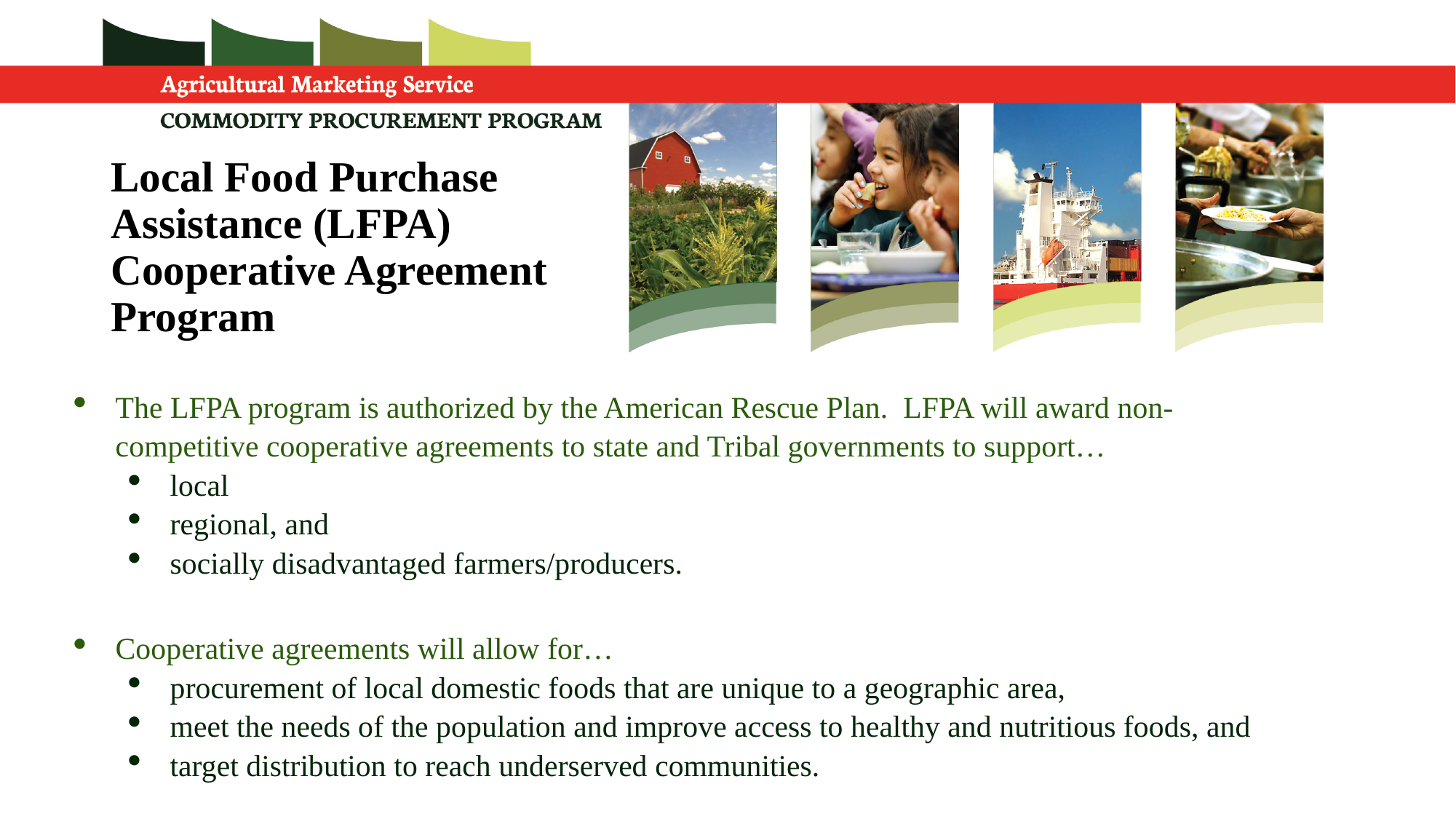

# Local Food Purchase Assistance (LFPA) Cooperative Agreement Program
The LFPA program is authorized by the American Rescue Plan.  LFPA will award non-competitive cooperative agreements to state and Tribal governments to support…
local
regional, and
socially disadvantaged farmers/producers.

Cooperative agreements will allow for…
procurement of local domestic foods that are unique to a geographic area,
meet the needs of the population and improve access to healthy and nutritious foods, and
target distribution to reach underserved communities.